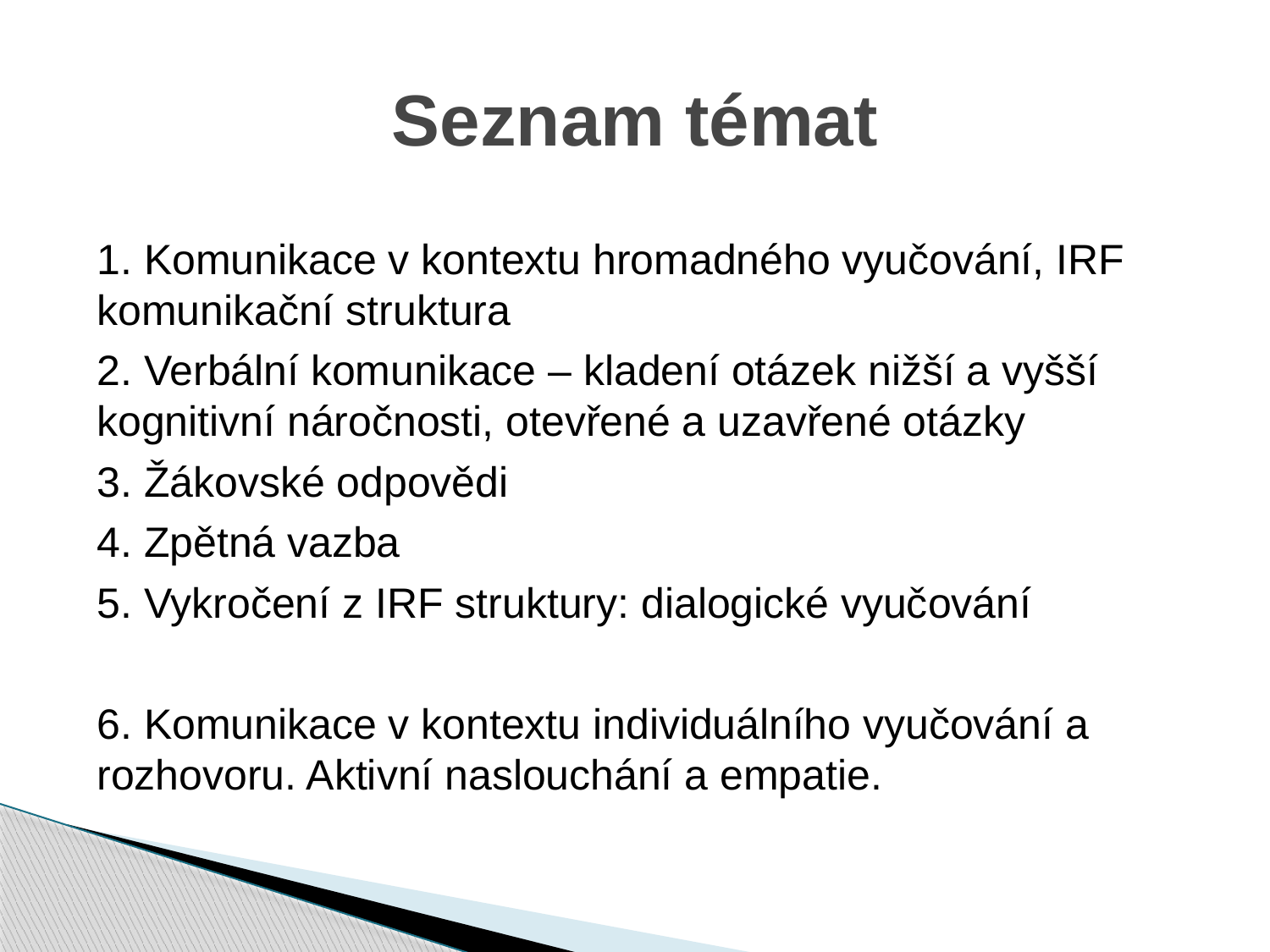

# Seznam témat

1. Komunikace v kontextu hromadného vyučování, IRF komunikační struktura
2. Verbální komunikace – kladení otázek nižší a vyšší kognitivní náročnosti, otevřené a uzavřené otázky
3. Žákovské odpovědi
4. Zpětná vazba
5. Vykročení z IRF struktury: dialogické vyučování

6. Komunikace v kontextu individuálního vyučování a rozhovoru. Aktivní naslouchání a empatie.